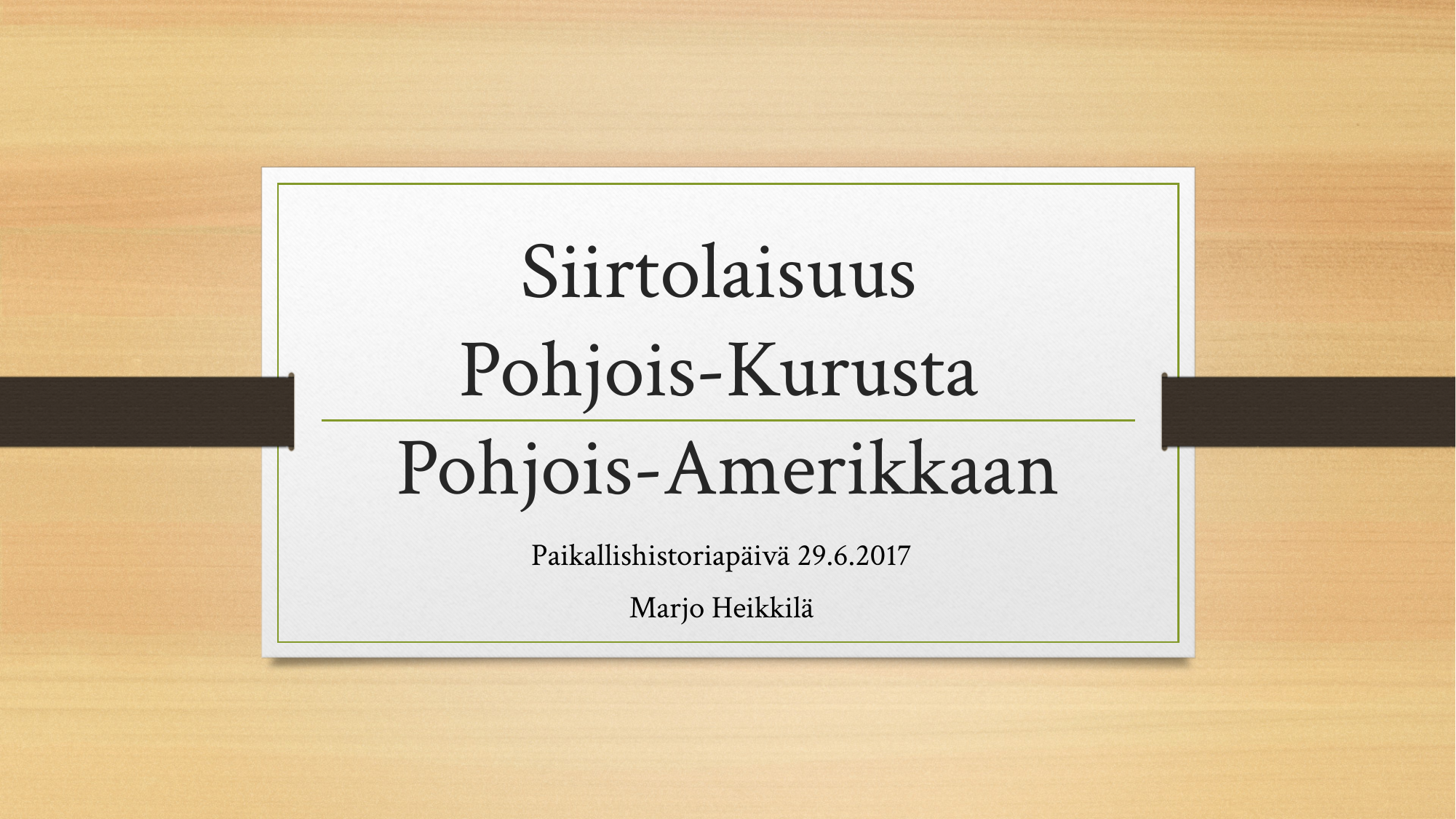

# Siirtolaisuus Pohjois-Kurusta Pohjois-Amerikkaan
Paikallishistoriapäivä 29.6.2017
Marjo Heikkilä